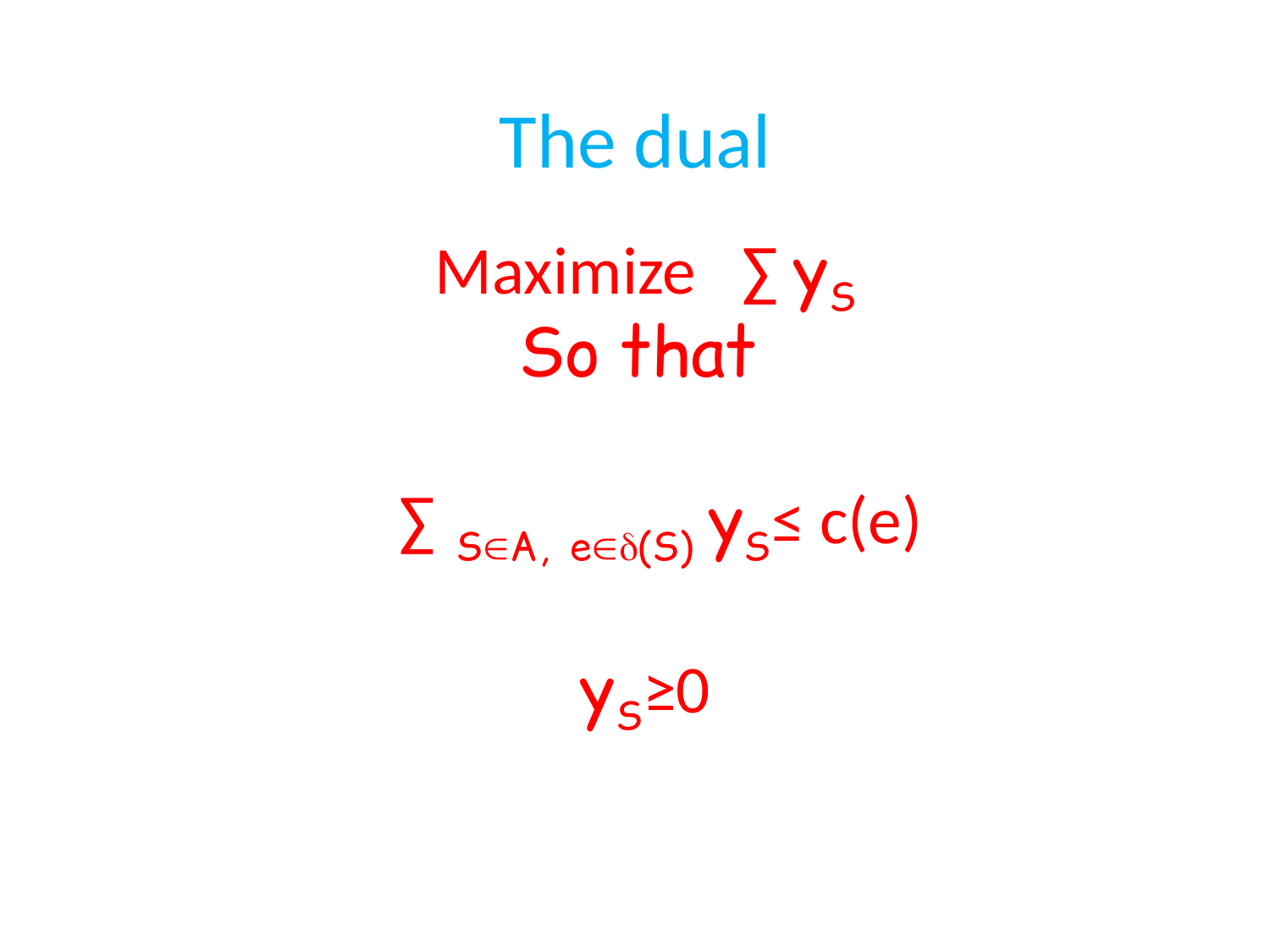

# The dual
Maximize   ∑ yS
So that

  ∑ S∈A, e∈δ(S) yS≤ c(e)

yS≥0